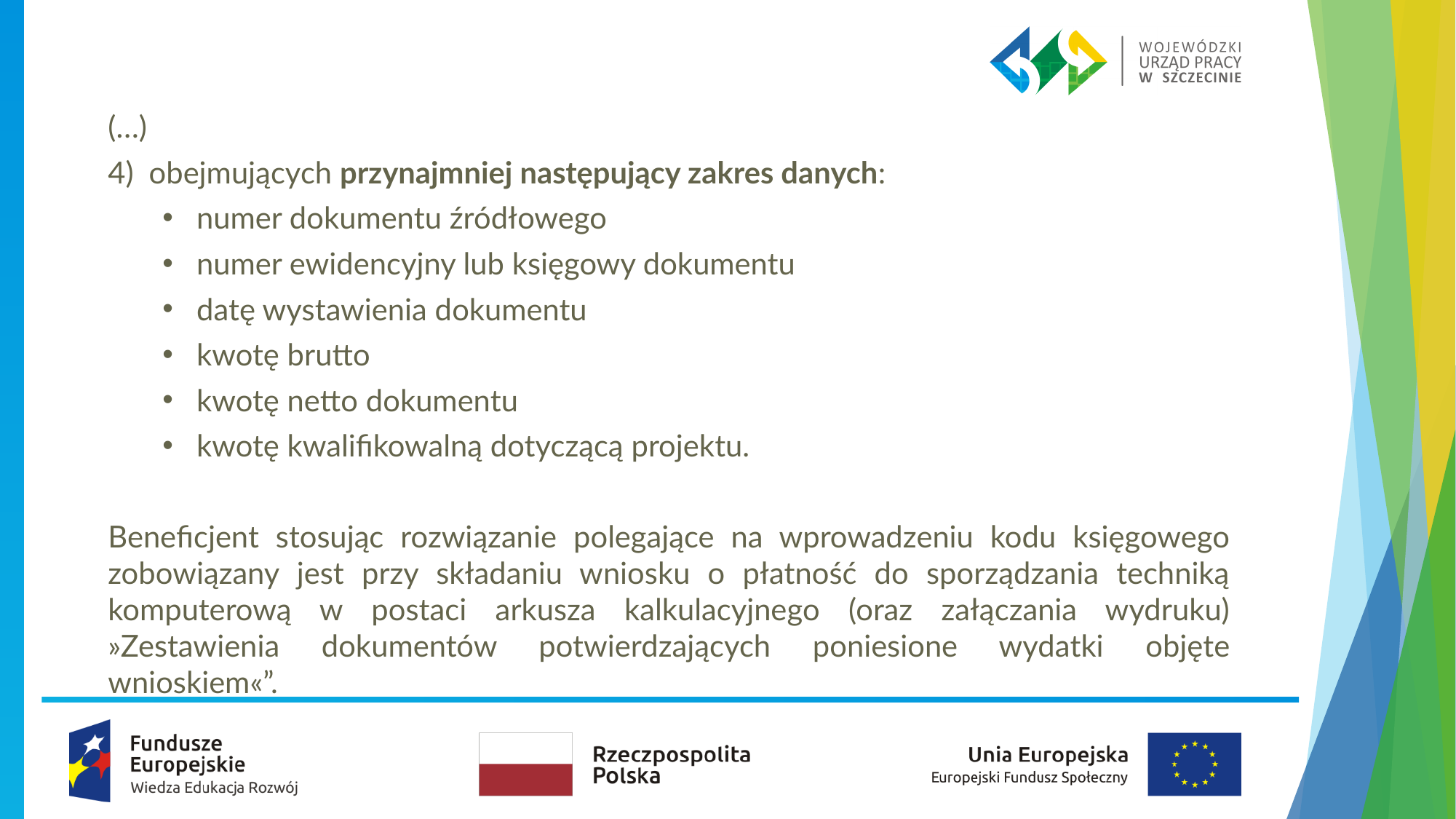

(…)
obejmujących przynajmniej następujący zakres danych:
numer dokumentu źródłowego
numer ewidencyjny lub księgowy dokumentu
datę wystawienia dokumentu
kwotę brutto
kwotę netto dokumentu
kwotę kwalifikowalną dotyczącą projektu.

Beneficjent stosując rozwiązanie polegające na wprowadzeniu kodu księgowego zobowiązany jest przy składaniu wniosku o płatność do sporządzania techniką komputerową w postaci arkusza kalkulacyjnego (oraz załączania wydruku) »Zestawienia dokumentów potwierdzających poniesione wydatki objęte wnioskiem«”.